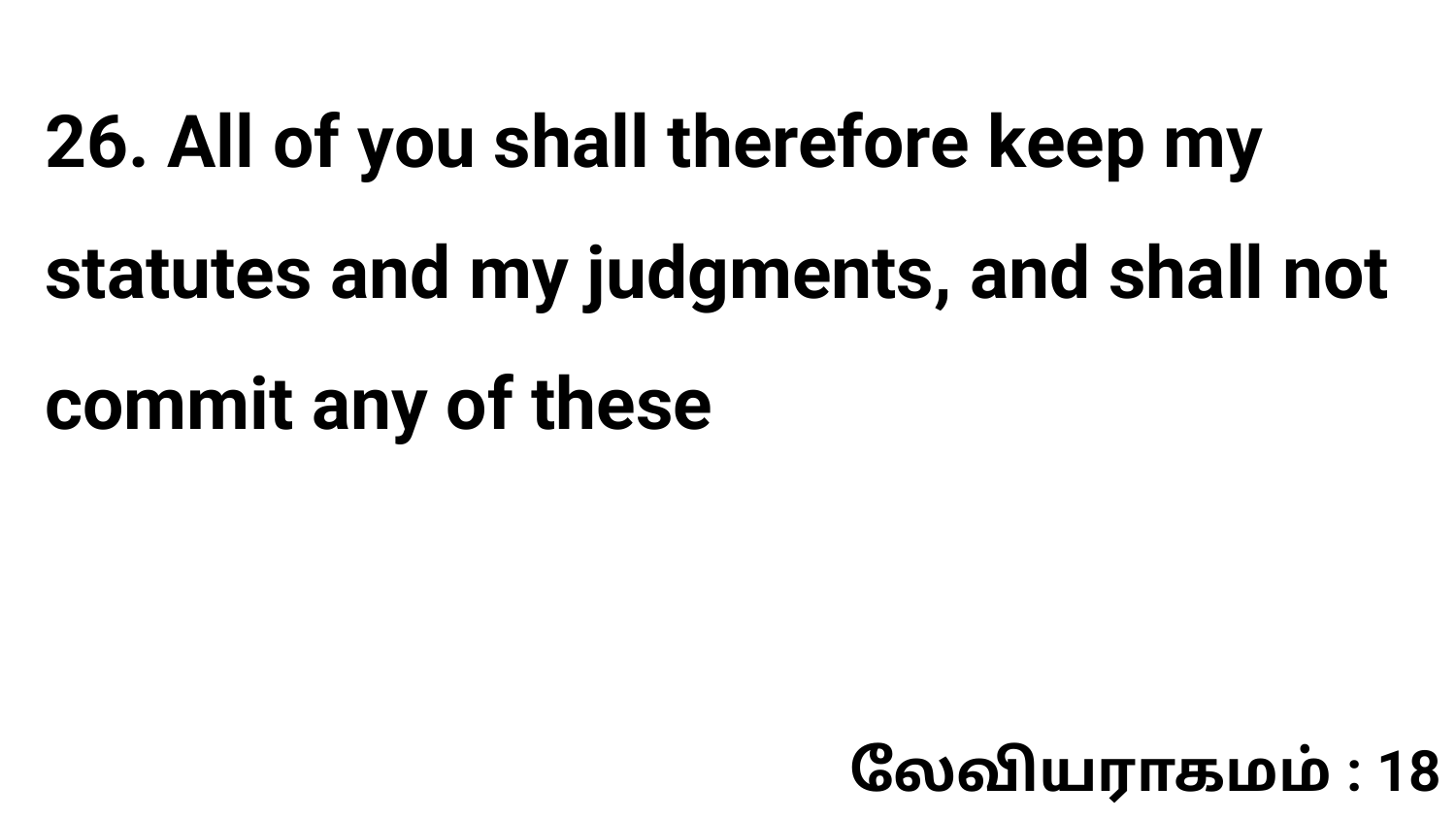

26. All of you shall therefore keep my statutes and my judgments, and shall not commit any of these
லேவியராகமம் : 18